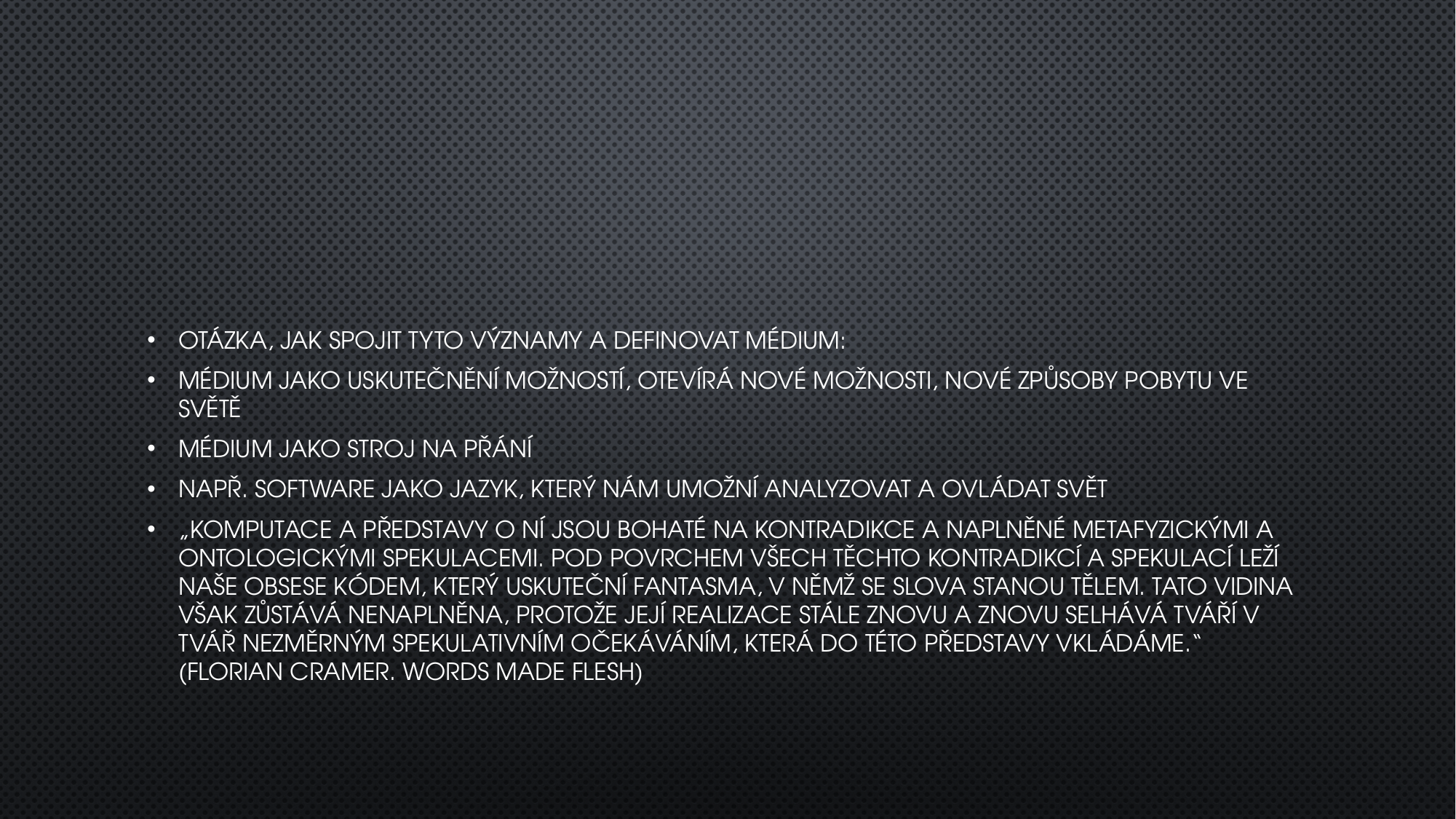

#
Otázka, jak spojit tyto významy a definovat médium:
Médium jako uskutečnění možností, otevírá nové možnosti, nové způsoby pobytu ve světě
Médium jako stroj na přání
Např. software jako jazyk, který nám umožní analyzovat a ovládat svět
„Komputace a představy o ní jsou bohaté na kontradikce a naplněné metafyzickými a ontologickými spekulacemi. Pod povrchem všech těchto kontradikcí a spekulací leží naše obsese kódem, který uskuteční fantasma, v němž se slova stanou tělem. Tato vidina však zůstává nenaplněna, protože její realizace stále znovu a znovu selhává tváří v tvář nezměrným spekulativním očekáváním, která do této představy vkládáme.“ (Florian Cramer. Words made flesh)